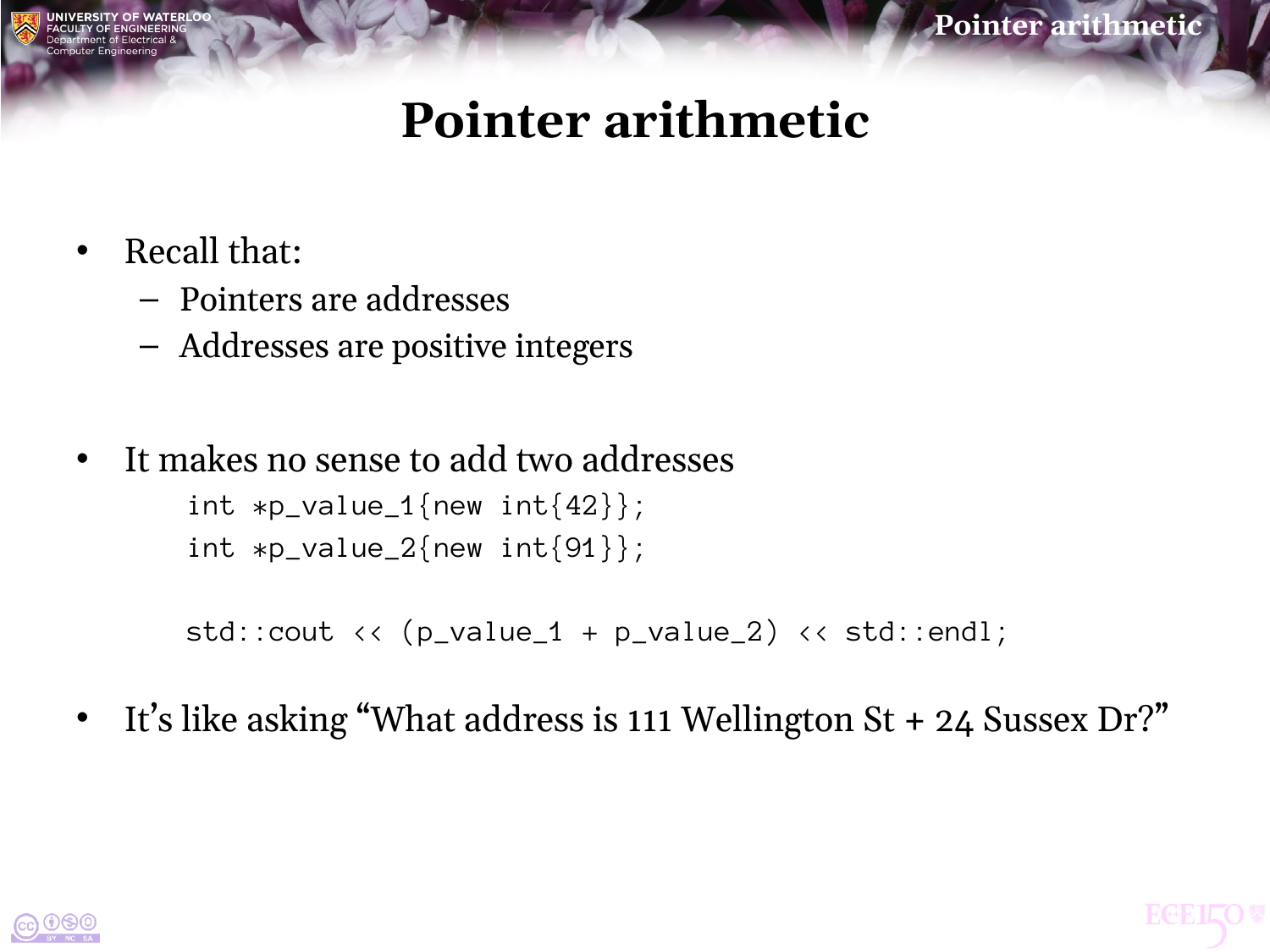

# Pointer arithmetic
Recall that:
Pointers are addresses
Addresses are positive integers

It makes no sense to add two addresses
int *p_value_1{new int{42}};
int *p_value_2{new int{91}};

std::cout << (p_value_1 + p_value_2) << std::endl;

It’s like asking “What address is 111 Wellington St + 24 Sussex Dr?”